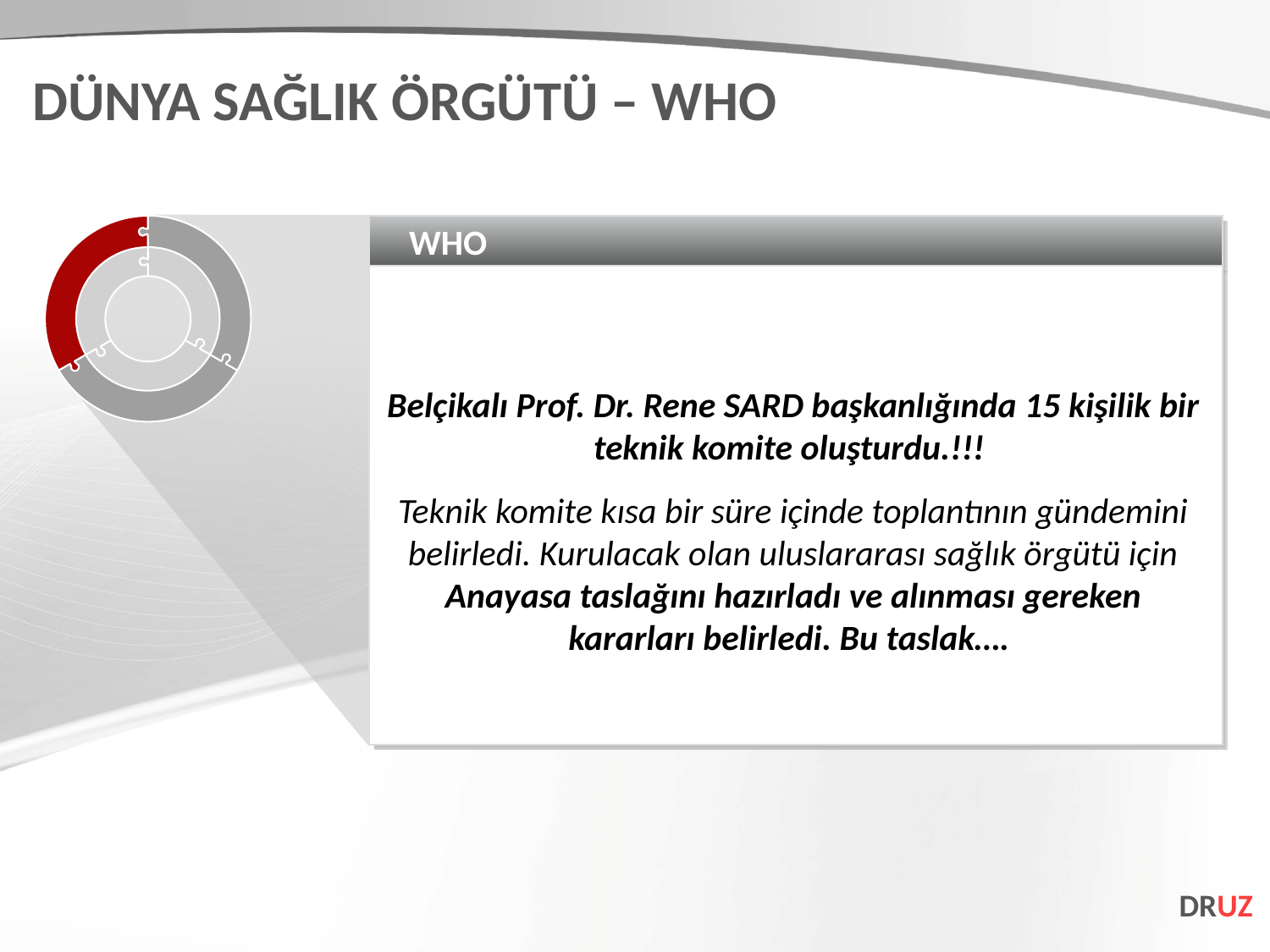

DÜNYA SAĞLIK ÖRGÜTÜ – WHO

WHO

Belçikalı Prof. Dr. Rene SARD başkanlığında 15 kişilik bir teknik komite oluşturdu.!!!
Teknik komite kısa bir süre içinde toplantının gündemini belirledi. Kurulacak olan uluslararası sağlık örgütü için Anayasa taslağını hazırladı ve alınması gereken kararları belirledi. Bu taslak….
DRUZ